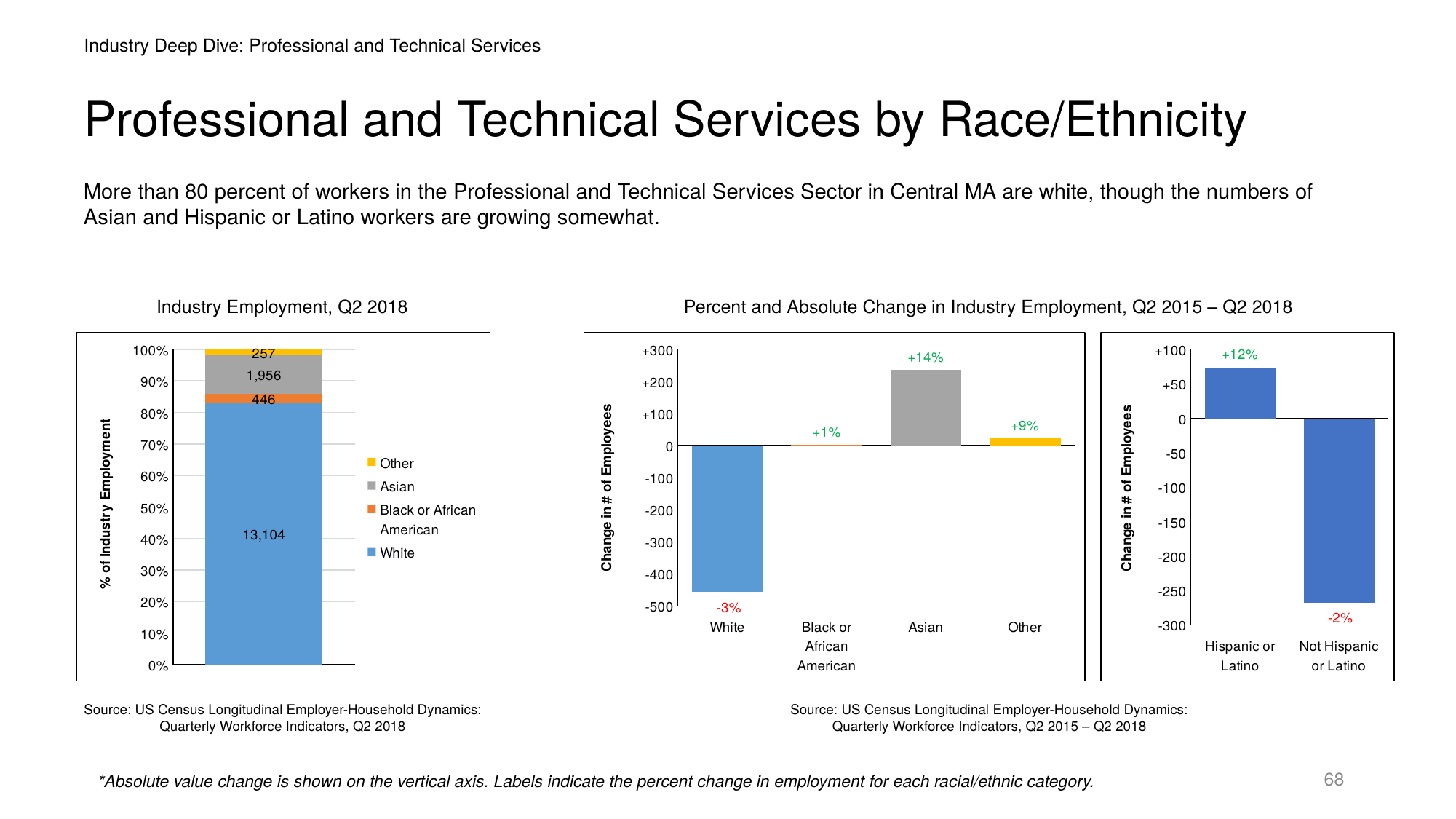

Industry Deep Dive: Professional and Technical Services
# Professional and Technical Services by Race/Ethnicity
More than 80 percent of workers in the Professional and Technical Services Sector in Central MA are white, though the numbers of Asian and Hispanic or Latino workers are growing somewhat.
Industry Employment, Q2 2018
Source: US Census Longitudinal Employer-Household Dynamics: Quarterly Workforce Indicators, Q2 2018
Percent and Absolute Change in Industry Employment, Q2 2015 – Q2 2018
Source: US Census Longitudinal Employer-Household Dynamics:
Quarterly Workforce Indicators, Q2 2015 – Q2 2018

### Chart

| Category | White | Black or African American | Asian | Other |
|---|---|---|---|---|
| 2018 | 13104.0 | 446.0 | 1956.0 | 257.0 |

### Chart

| Category | Change |
|---|---|
| White | -458.0 |
| Black or African American | 3.0 |
| Asian | 237.0 |
| Other | 22.0 |

### Chart

| Category | Change |
|---|---|
| Hispanic or Latino | 74.0 |
| Not Hispanic or Latino | -268.0 |
68
*Absolute value change is shown on the vertical axis. Labels indicate the percent change in employment for each racial/ethnic category.